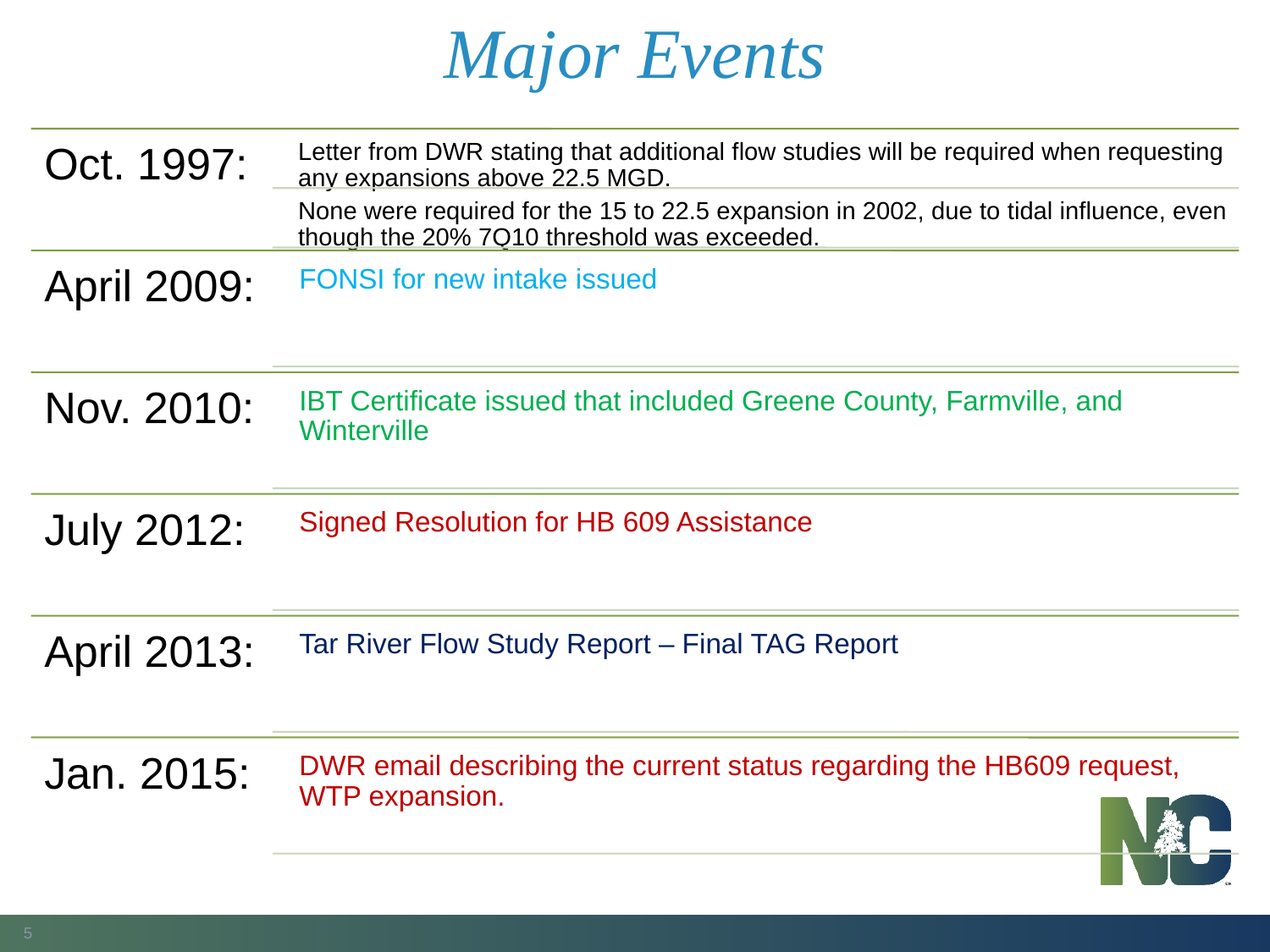

# Major Events
Oct. 1997:
Letter from DWR stating that additional flow studies will be required when requesting any expansions above 22.5 MGD.
None were required for the 15 to 22.5 expansion in 2002, due to tidal influence, even though the 20% 7Q10 threshold was exceeded.
April 2009:
FONSI for new intake issued
Nov. 2010:
IBT Certificate issued that included Greene County, Farmville, and Winterville
July 2012:
Signed Resolution for HB 609 Assistance
April 2013:
Tar River Flow Study Report – Final TAG Report
Jan. 2015:
DWR email describing the current status regarding the HB609 request, WTP expansion.
5